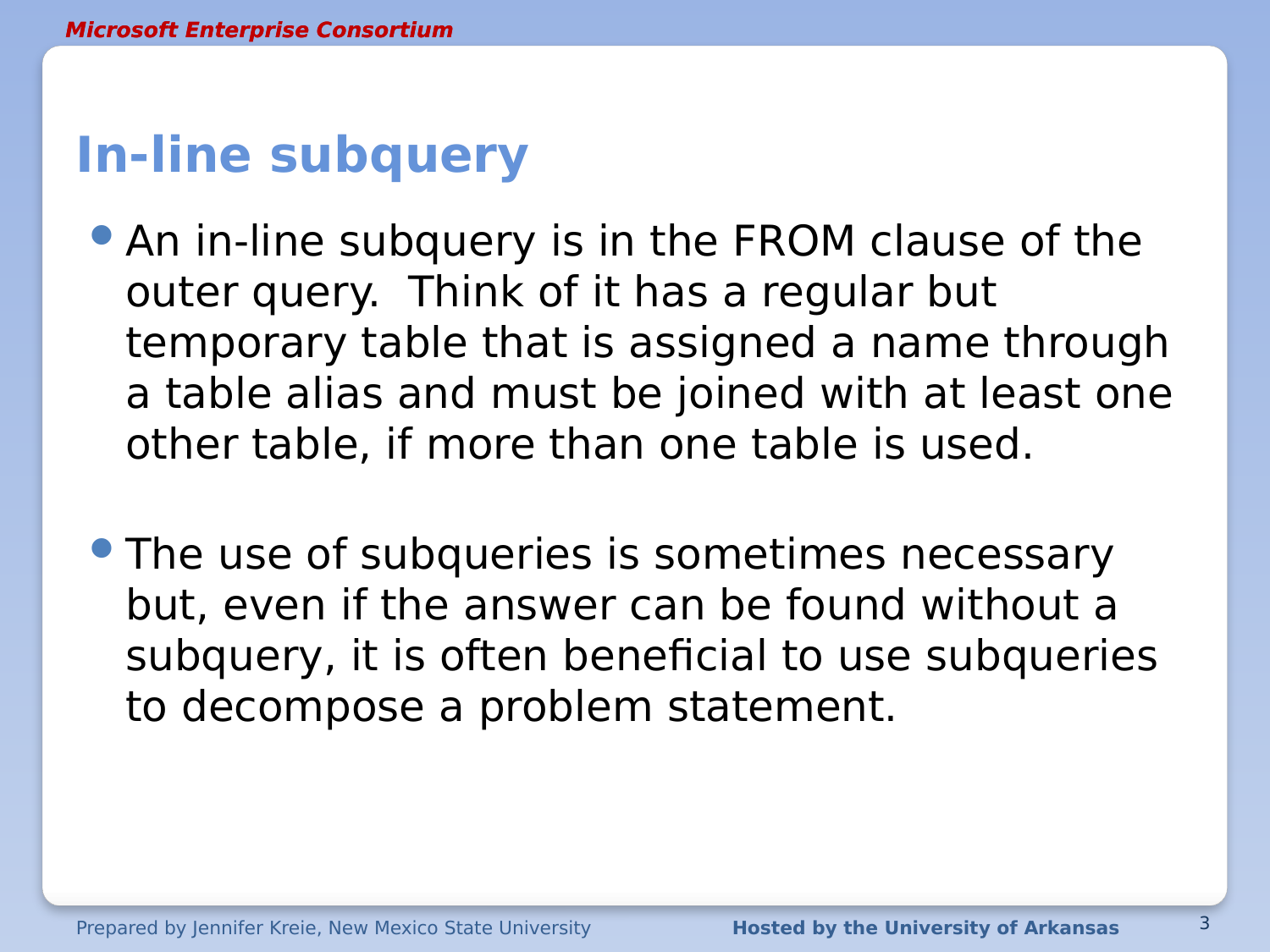

# In-line subquery
An in-line subquery is in the FROM clause of the outer query.  Think of it has a regular but temporary table that is assigned a name through a table alias and must be joined with at least one other table, if more than one table is used.

The use of subqueries is sometimes necessary but, even if the answer can be found without a subquery, it is often beneficial to use subqueries to decompose a problem statement.
3